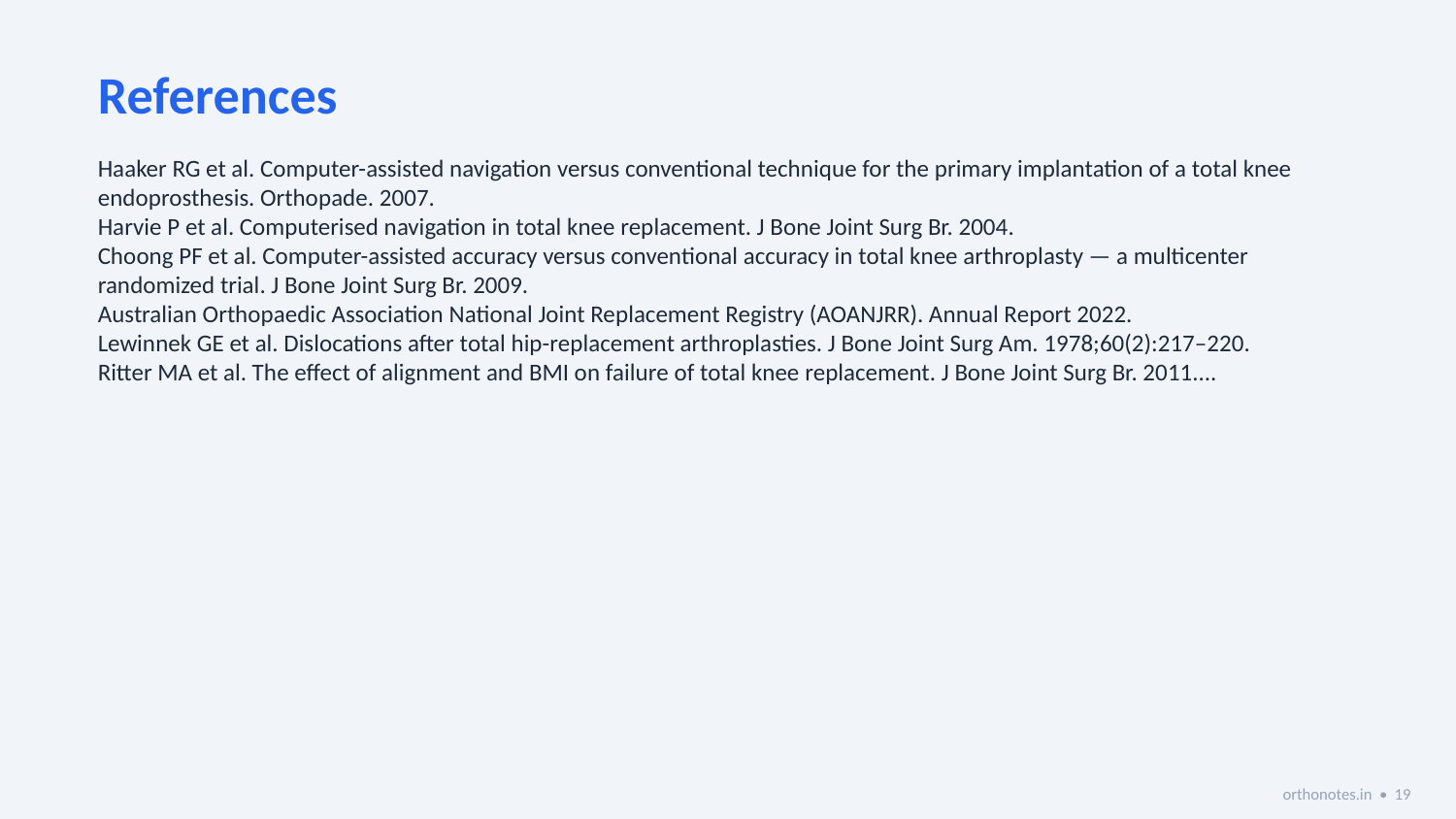

References
Haaker RG et al. Computer-assisted navigation versus conventional technique for the primary implantation of a total knee endoprosthesis. Orthopade. 2007.
Harvie P et al. Computerised navigation in total knee replacement. J Bone Joint Surg Br. 2004.
Choong PF et al. Computer-assisted accuracy versus conventional accuracy in total knee arthroplasty — a multicenter randomized trial. J Bone Joint Surg Br. 2009.
Australian Orthopaedic Association National Joint Replacement Registry (AOANJRR). Annual Report 2022.
Lewinnek GE et al. Dislocations after total hip-replacement arthroplasties. J Bone Joint Surg Am. 1978;60(2):217–220.
Ritter MA et al. The effect of alignment and BMI on failure of total knee replacement. J Bone Joint Surg Br. 2011....
orthonotes.in  •  19